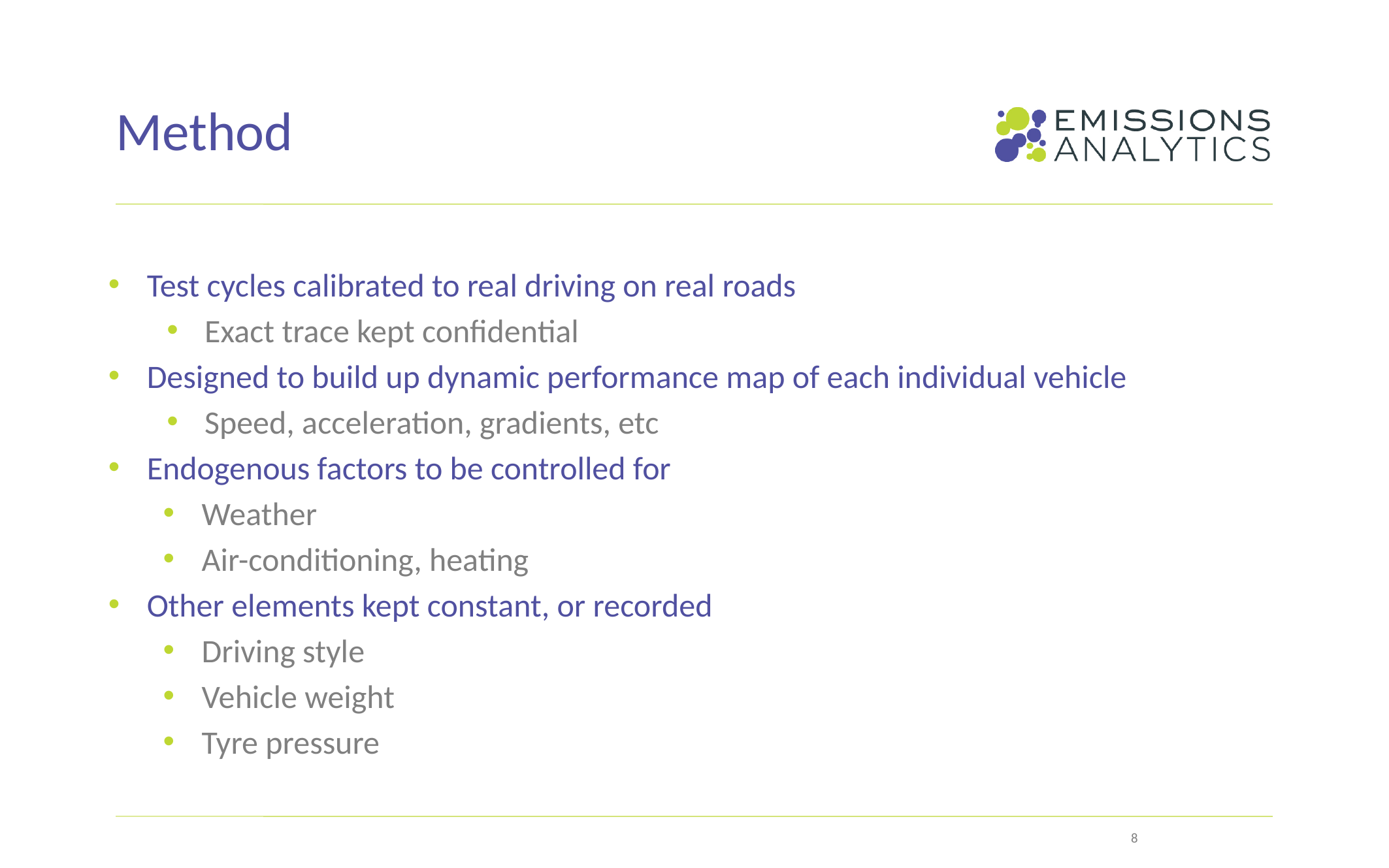

# Method
Test cycles calibrated to real driving on real roads
Exact trace kept confidential
Designed to build up dynamic performance map of each individual vehicle
Speed, acceleration, gradients, etc
Endogenous factors to be controlled for
Weather
Air-conditioning, heating
Other elements kept constant, or recorded
Driving style
Vehicle weight
Tyre pressure

8